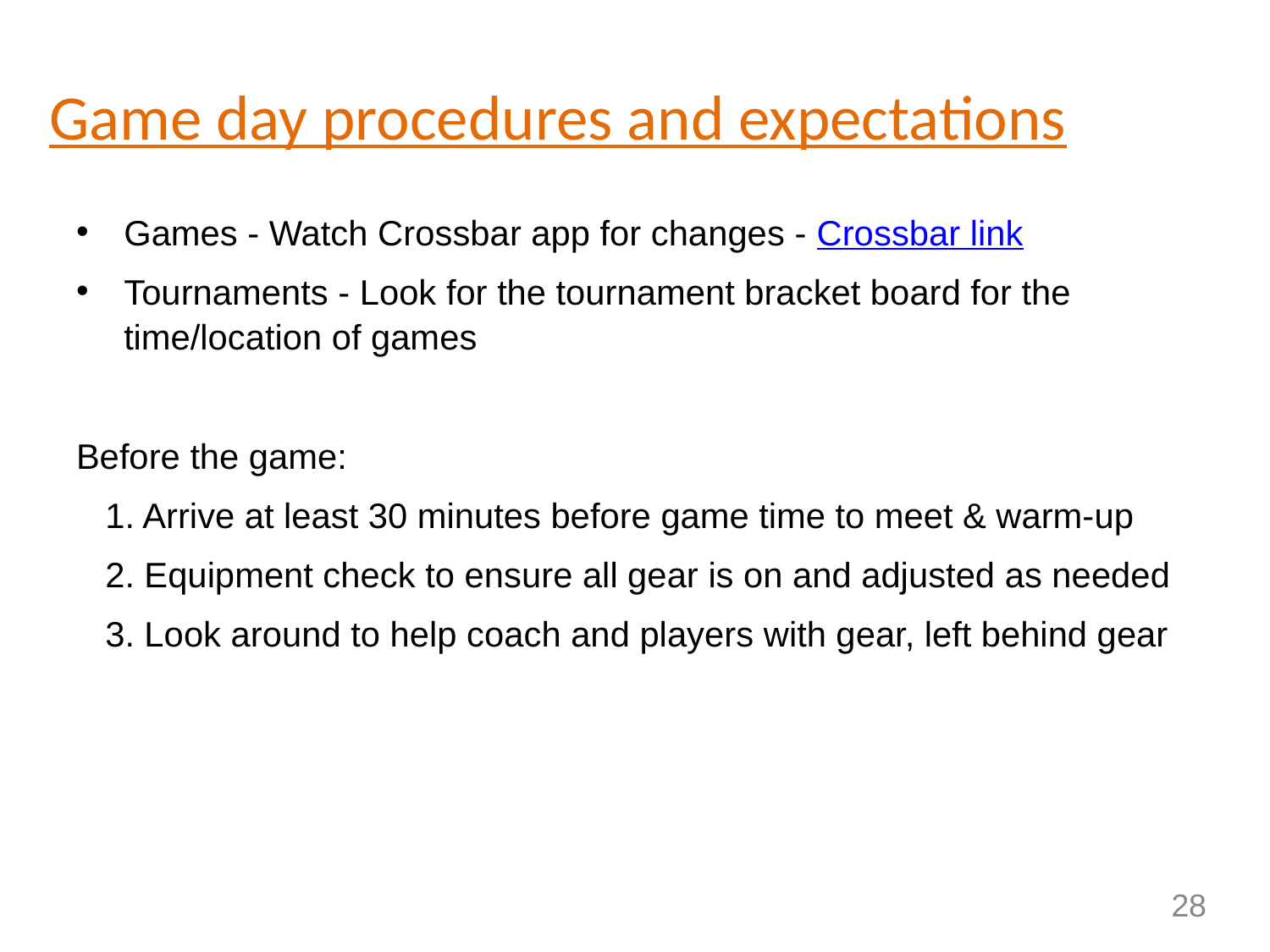

# Game day procedures and expectations
Games - Watch Crossbar app for changes - Crossbar link
Tournaments - Look for the tournament bracket board for the time/location of games

Before the game:
   1. Arrive at least 30 minutes before game time to meet & warm-up
   2. Equipment check to ensure all gear is on and adjusted as needed
   3. Look around to help coach and players with gear, left behind gear
28